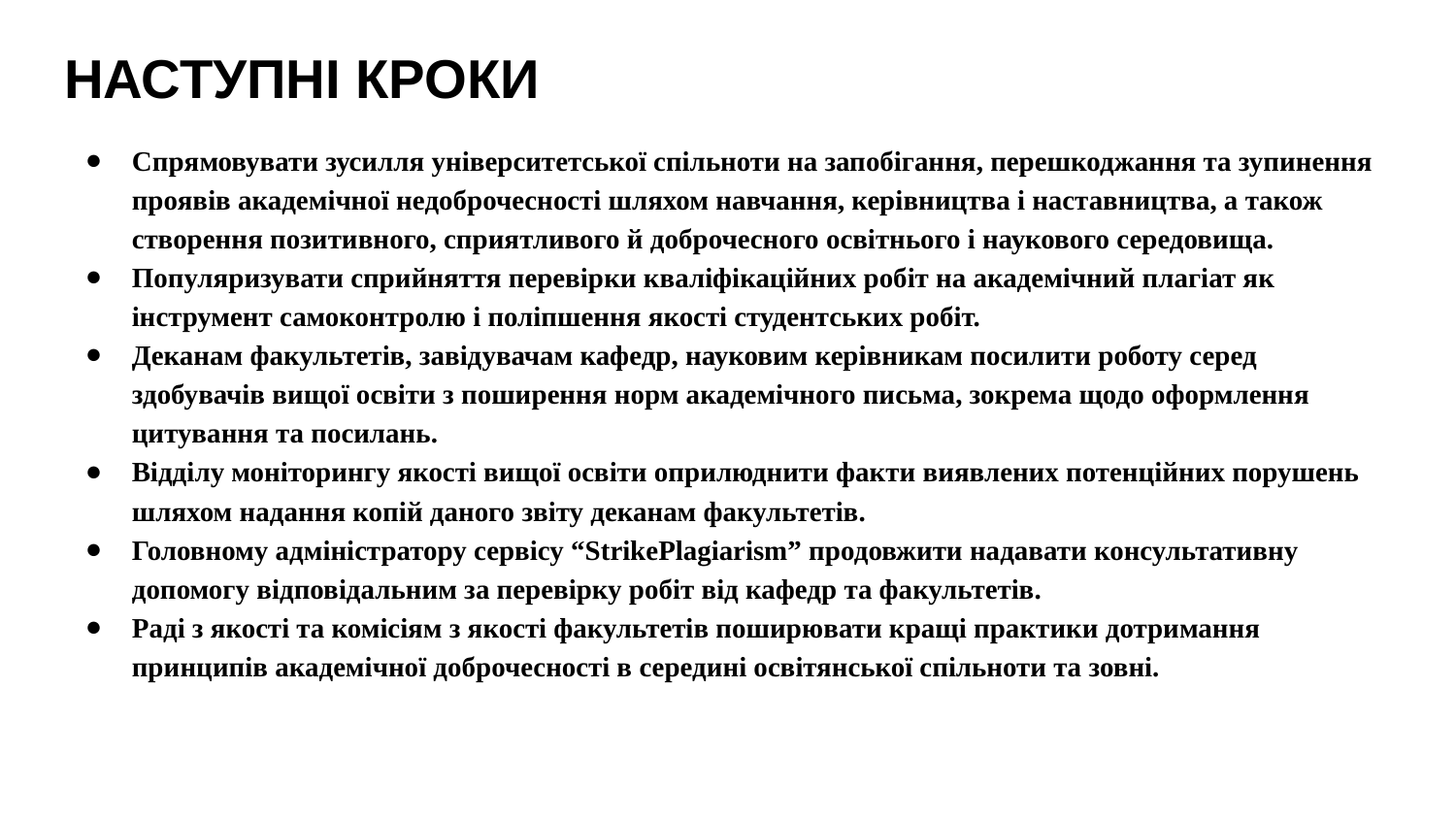

# НАСТУПНІ КРОКИ
Спрямовувати зусилля університетської спільноти на запобігання, перешкоджання та зупинення проявів академічної недоброчесності шляхом навчання, керівництва і наставництва, а також створення позитивного, сприятливого й доброчесного освітнього і наукового середовища.
Популяризувати сприйняття перевірки кваліфікаційних робіт на академічний плагіат як інструмент самоконтролю і поліпшення якості студентських робіт.
Деканам факультетів, завідувачам кафедр, науковим керівникам посилити роботу серед здобувачів вищої освіти з поширення норм академічного письма, зокрема щодо оформлення цитування та посилань.
Відділу моніторингу якості вищої освіти оприлюднити факти виявлених потенційних порушень шляхом надання копій даного звіту деканам факультетів.
Головному адміністратору сервісу “StrikePlagiarism” продовжити надавати консультативну допомогу відповідальним за перевірку робіт від кафедр та факультетів.
Раді з якості та комісіям з якості факультетів поширювати кращі практики дотримання принципів академічної доброчесності в середині освітянської спільноти та зовні.